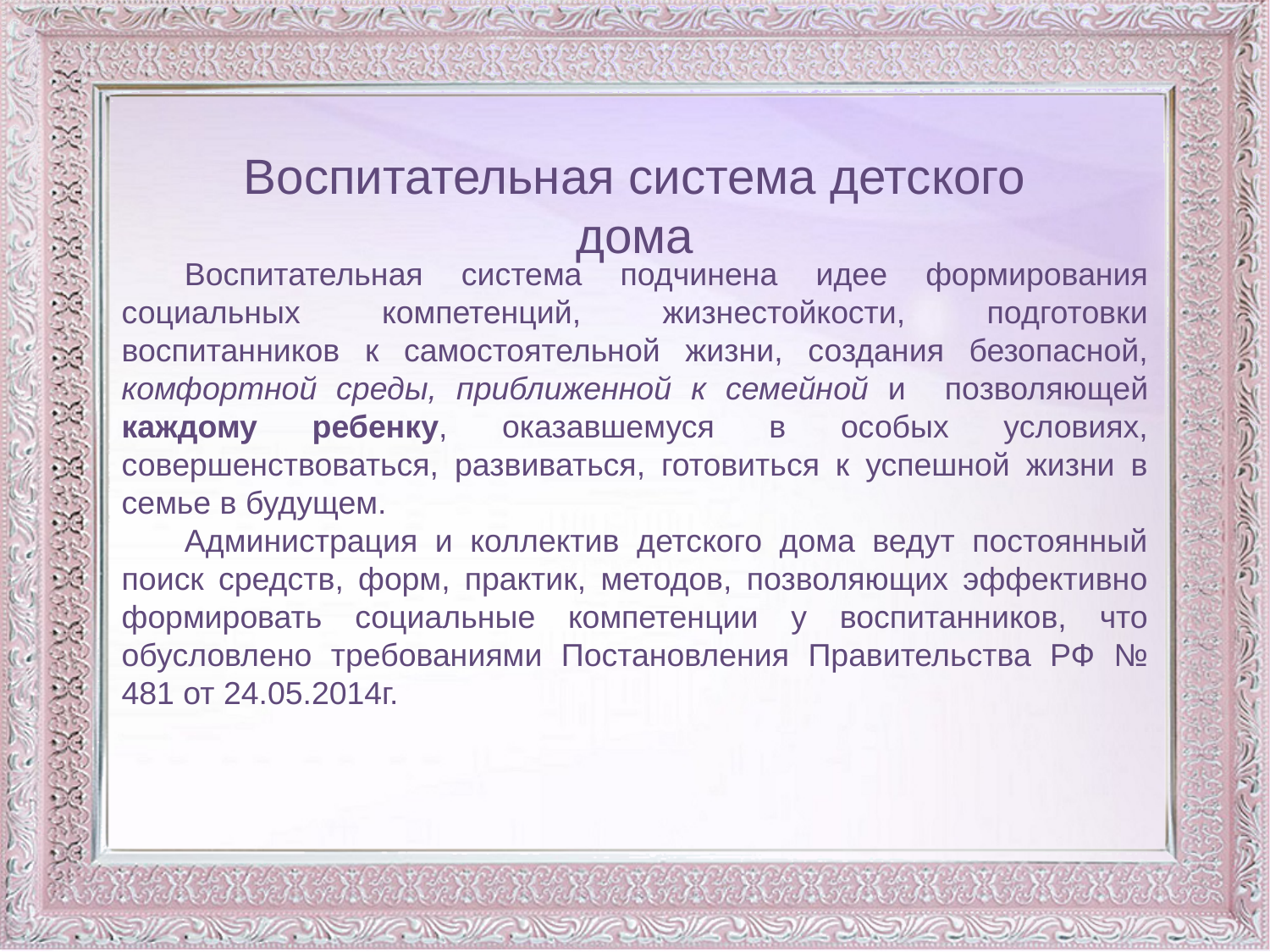

Воспитательная система детского дома
Воспитательная система подчинена идее формирования социальных компетенций, жизнестойкости, подготовки воспитанников к самостоятельной жизни, создания безопасной, комфортной среды, приближенной к семейной и  позволяющей каждому ребенку, оказавшемуся в особых условиях, совершенствоваться, развиваться, готовиться к успешной жизни в семье в будущем.
Администрация и коллектив детского дома ведут постоянный поиск средств, форм, практик, методов, позволяющих эффективно формировать социальные компетенции у воспитанников, что обусловлено требованиями Постановления Правительства РФ № 481 от 24.05.2014г.